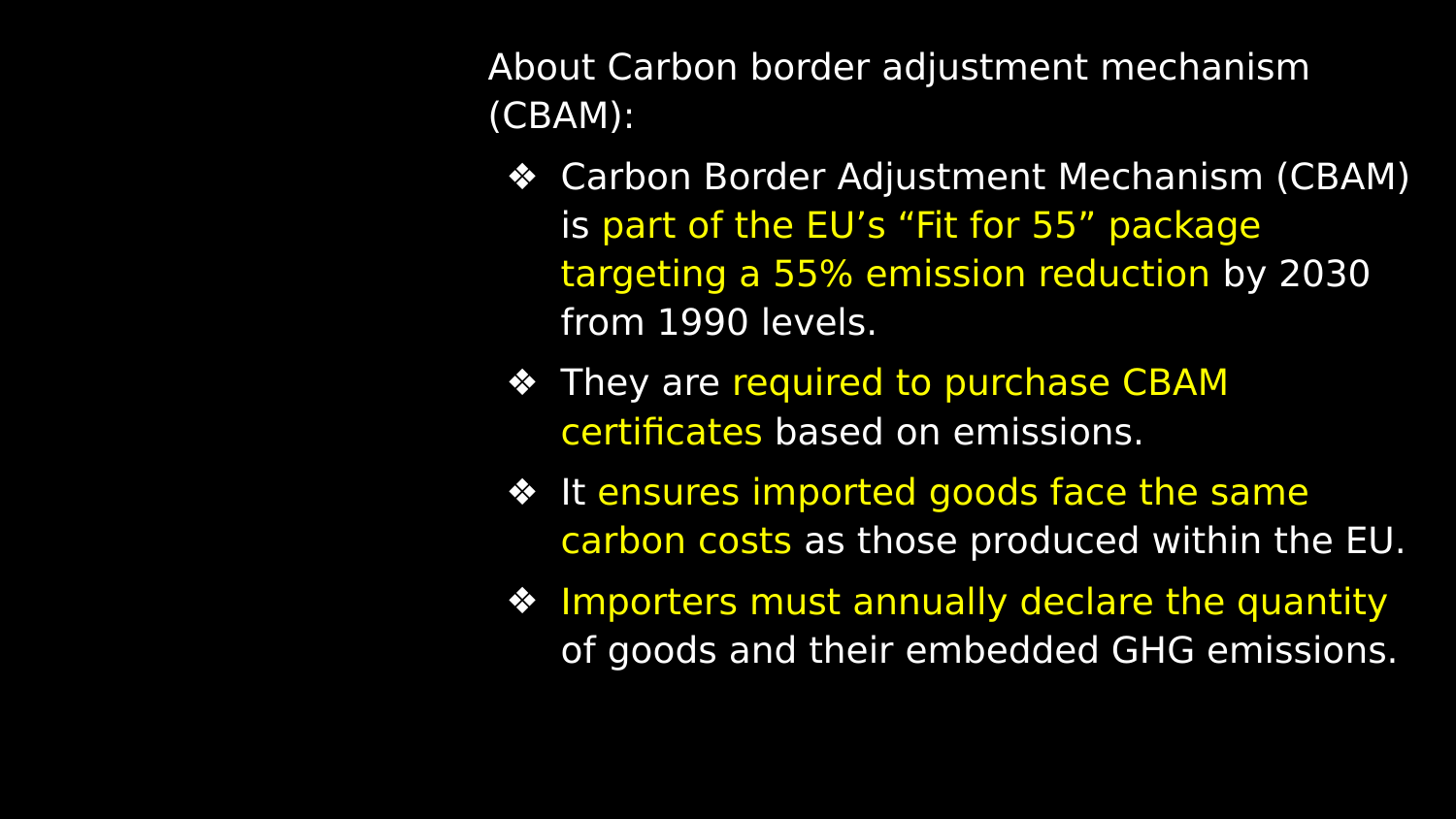

About Carbon border adjustment mechanism (CBAM):
Carbon Border Adjustment Mechanism (CBAM) is part of the EU’s “Fit for 55” package targeting a 55% emission reduction by 2030 from 1990 levels.
They are required to purchase CBAM certificates based on emissions.
It ensures imported goods face the same carbon costs as those produced within the EU.
Importers must annually declare the quantity of goods and their embedded GHG emissions.